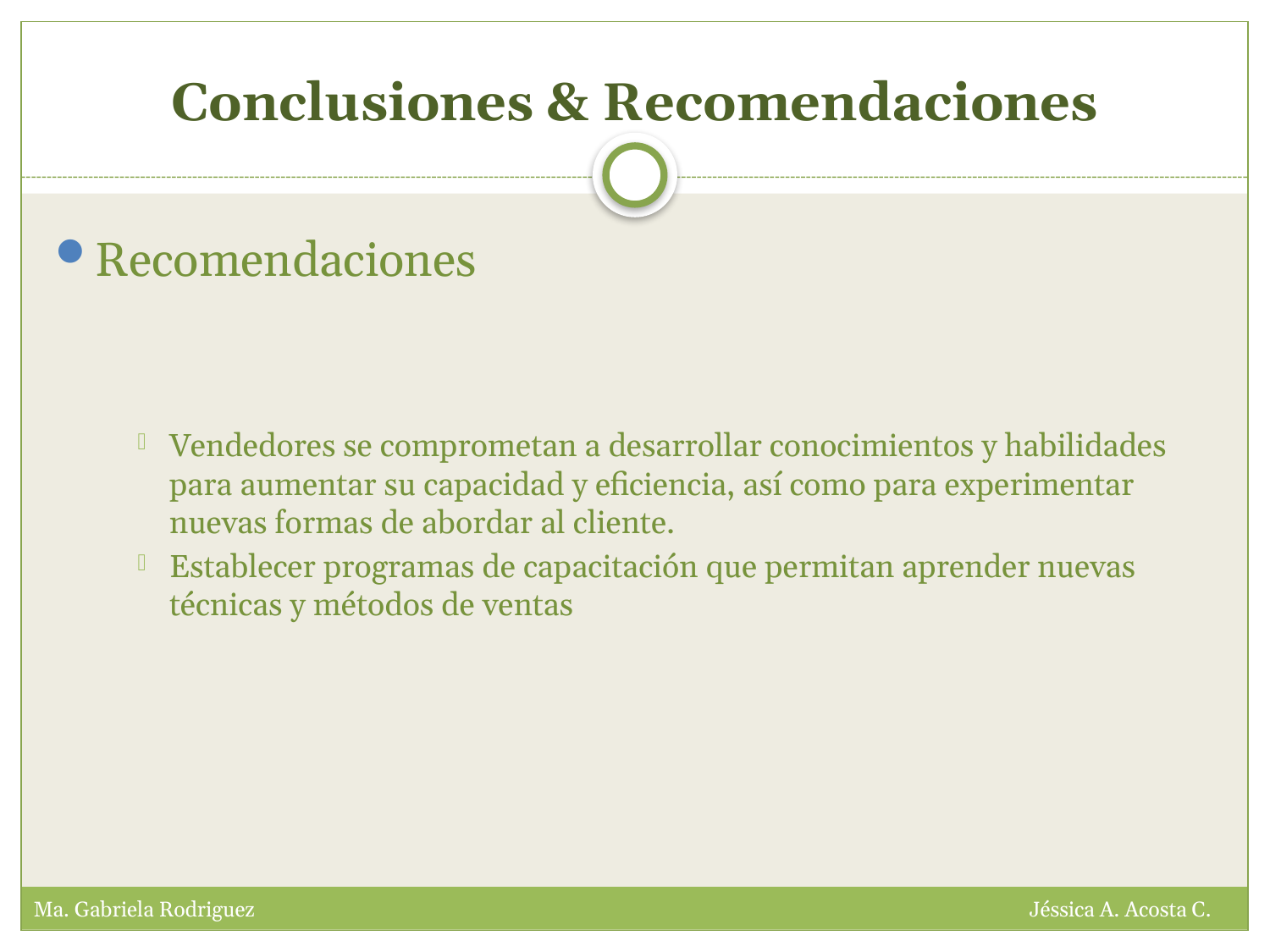

Conclusiones & Recomendaciones
Recomendaciones

Vendedores se comprometan a desarrollar conocimientos y habilidades para aumentar su capacidad y eficiencia, así como para experimentar nuevas formas de abordar al cliente.
Establecer programas de capacitación que permitan aprender nuevas técnicas y métodos de ventas

Ma. Gabriela Rodriguez                                                                                                                                                         Jéssica A. Acosta C.